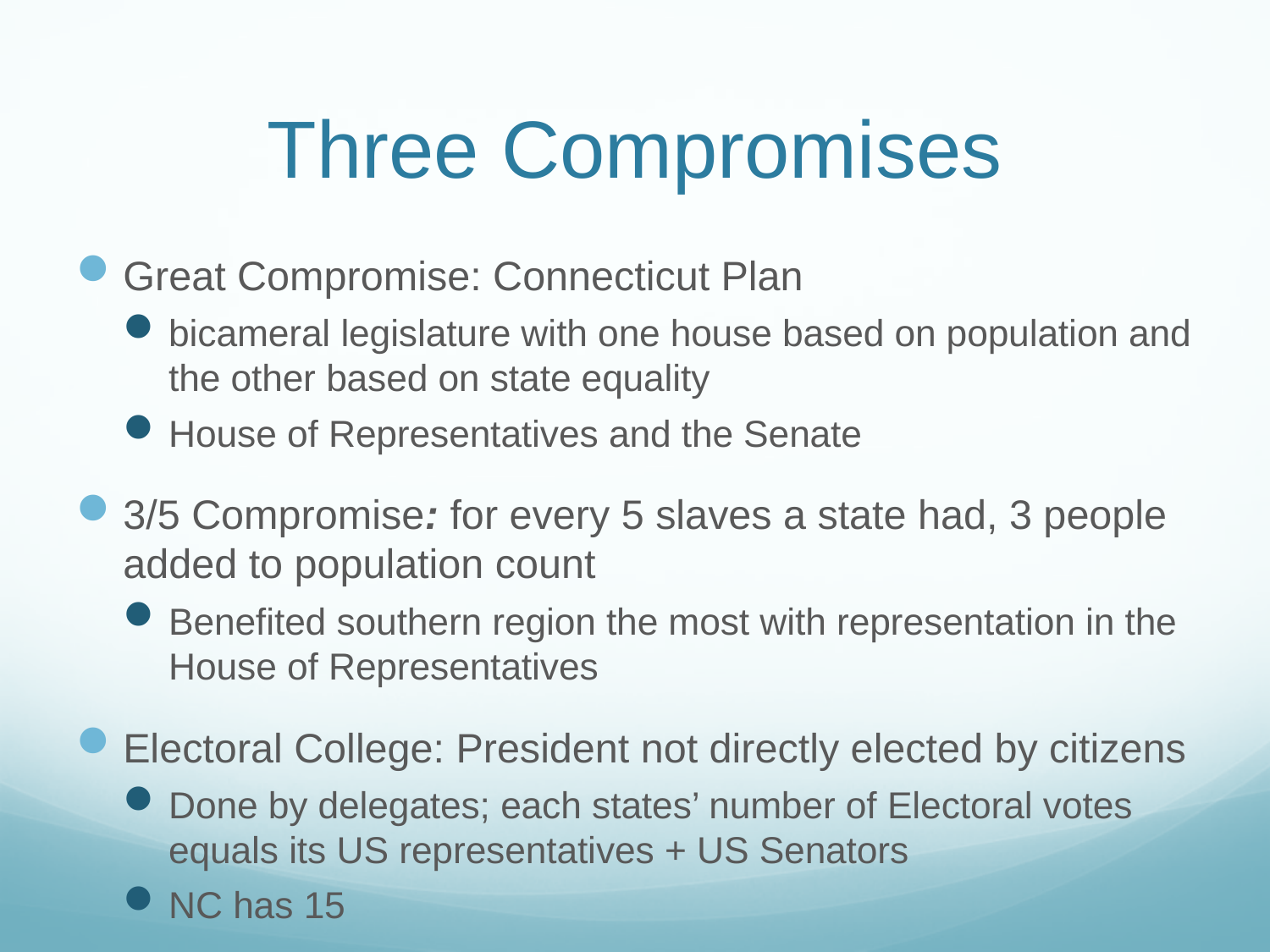

# Three Compromises
Great Compromise: Connecticut Plan
bicameral legislature with one house based on population and the other based on state equality
House of Representatives and the Senate
3/5 Compromise: for every 5 slaves a state had, 3 people added to population count
Benefited southern region the most with representation in the House of Representatives
Electoral College: President not directly elected by citizens
Done by delegates; each states’ number of Electoral votes equals its US representatives + US Senators
NC has 15